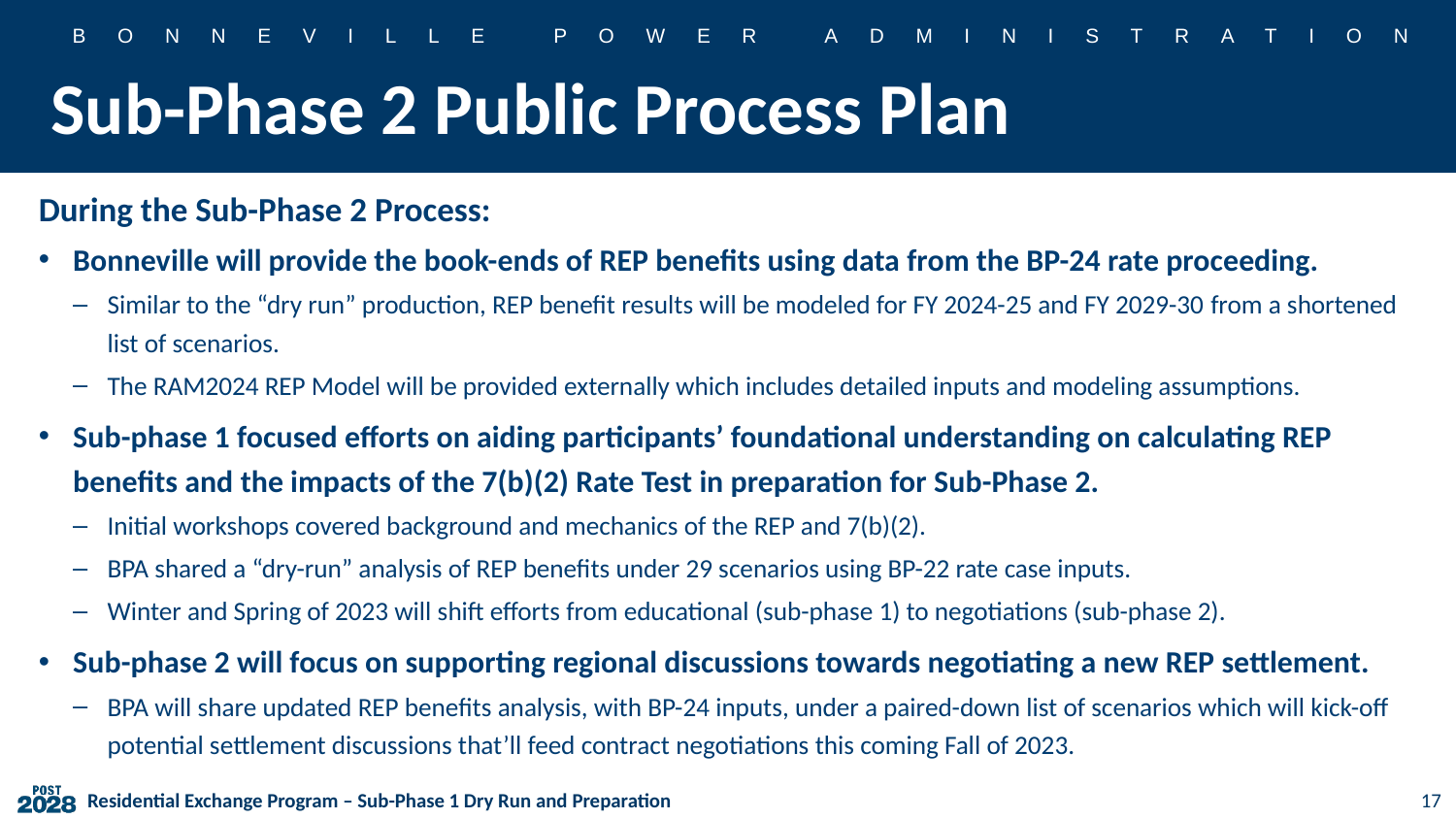

# Sub-Phase 2 Public Process Plan
During the Sub-Phase 2 Process:
Bonneville will provide the book-ends of REP benefits using data from the BP-24 rate proceeding.
Similar to the “dry run” production, REP benefit results will be modeled for FY 2024-25 and FY 2029-30 from a shortened list of scenarios.
The RAM2024 REP Model will be provided externally which includes detailed inputs and modeling assumptions.
Sub-phase 1 focused efforts on aiding participants’ foundational understanding on calculating REP benefits and the impacts of the 7(b)(2) Rate Test in preparation for Sub-Phase 2.
Initial workshops covered background and mechanics of the REP and 7(b)(2).
BPA shared a “dry-run” analysis of REP benefits under 29 scenarios using BP-22 rate case inputs.
Winter and Spring of 2023 will shift efforts from educational (sub-phase 1) to negotiations (sub-phase 2).
Sub-phase 2 will focus on supporting regional discussions towards negotiating a new REP settlement.
BPA will share updated REP benefits analysis, with BP-24 inputs, under a paired-down list of scenarios which will kick-off potential settlement discussions that’ll feed contract negotiations this coming Fall of 2023.

17